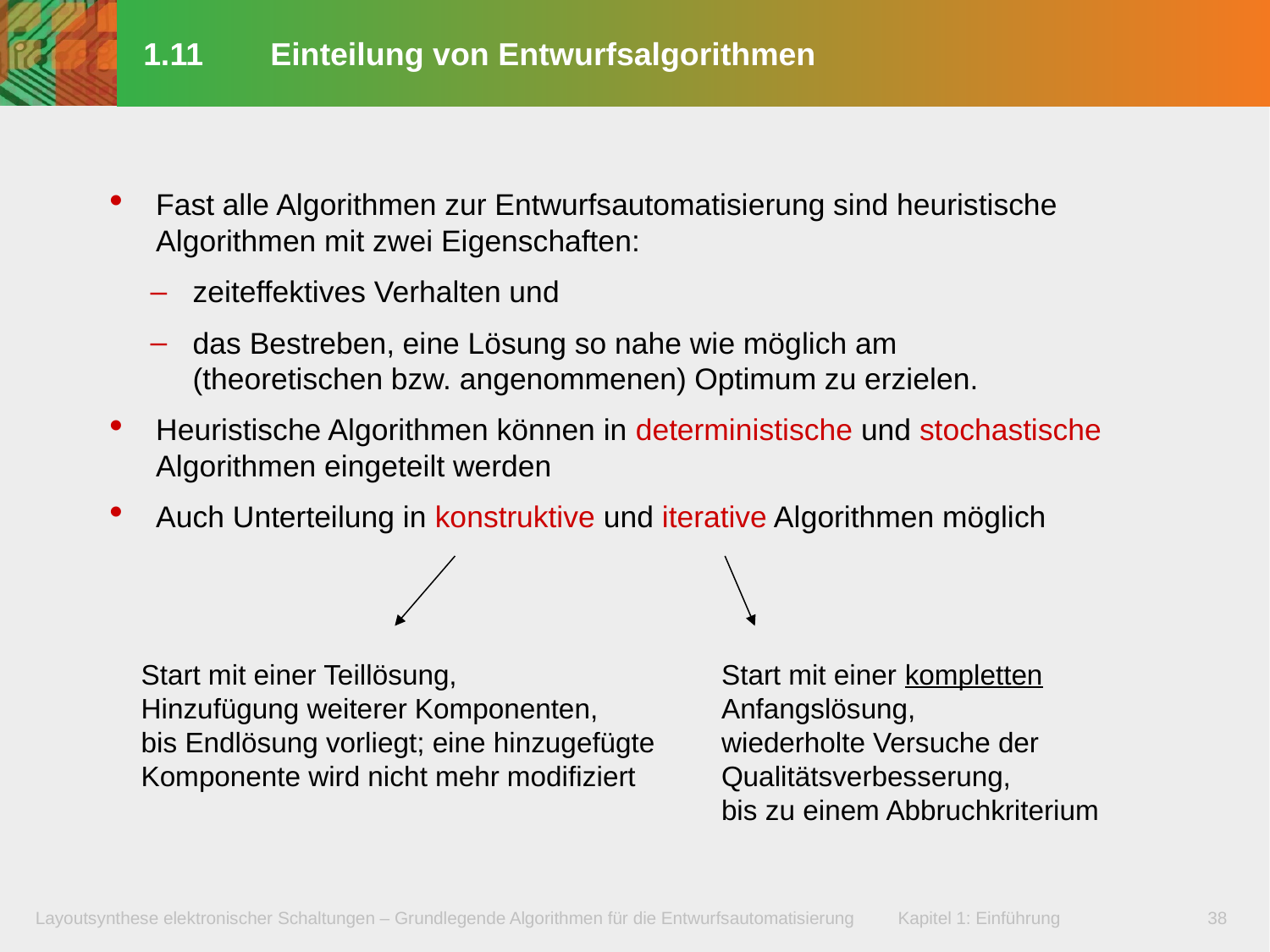

# 1.11	Einteilung von Entwurfsalgorithmen
Fast alle Algorithmen zur Entwurfsautomatisierung sind heuristische Algorithmen mit zwei Eigenschaften:
zeiteffektives Verhalten und
das Bestreben, eine Lösung so nahe wie möglich am
(theoretischen bzw. angenommenen) Optimum zu erzielen.
Heuristische Algorithmen können in deterministische und stochastische Algorithmen eingeteilt werden
Auch Unterteilung in konstruktive und iterative Algorithmen möglich

Start mit einer Teillösung,
Hinzufügung weiterer Komponenten,
bis Endlösung vorliegt; eine hinzugefügte
Komponente wird nicht mehr modifiziert
Start mit einer kompletten Anfangslösung,
wiederholte Versuche der Qualitätsverbesserung,
bis zu einem Abbruchkriterium